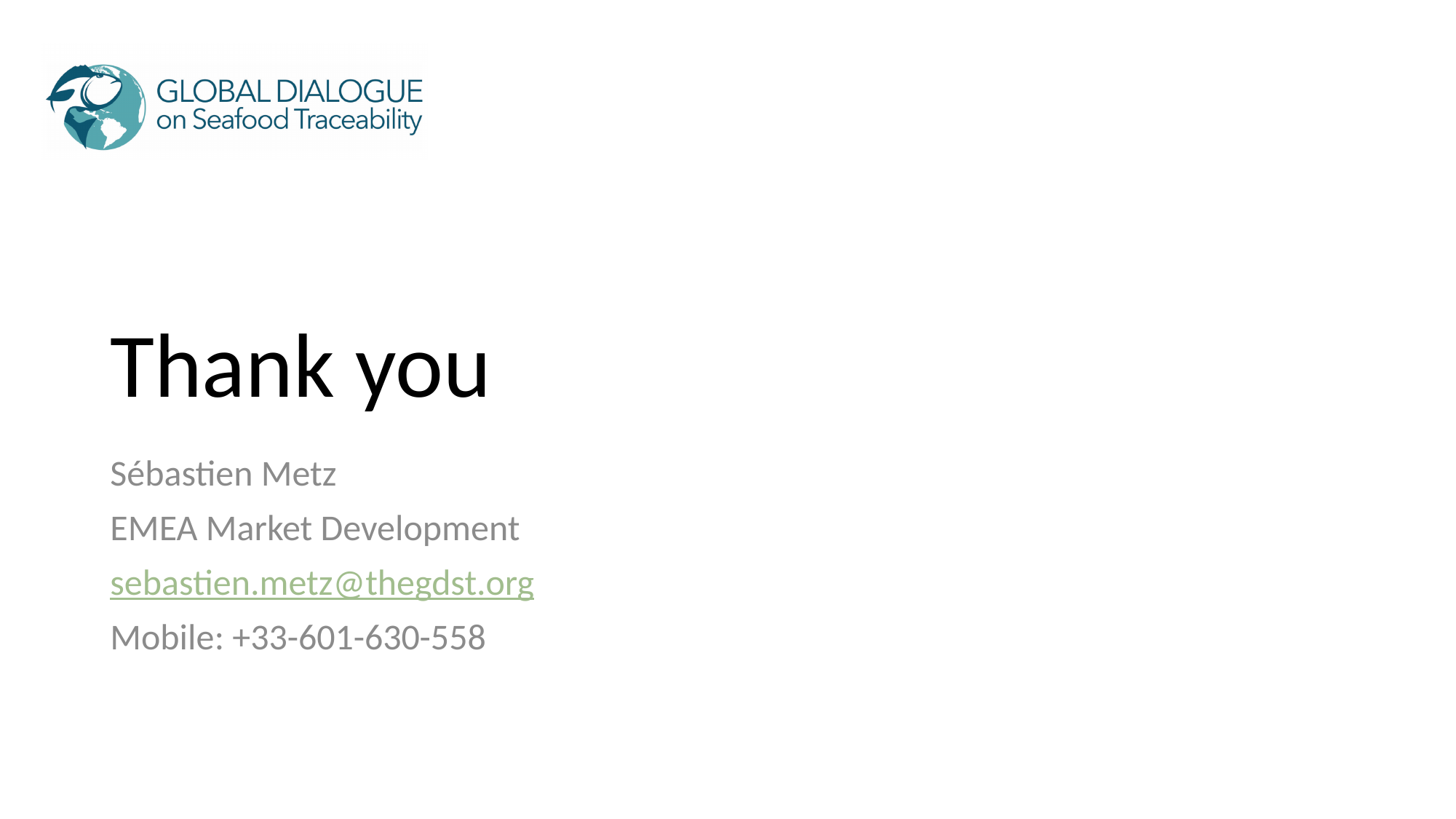

# Thank you
Sébastien Metz
EMEA Market Development
sebastien.metz@thegdst.org
Mobile: +33-601-630-558